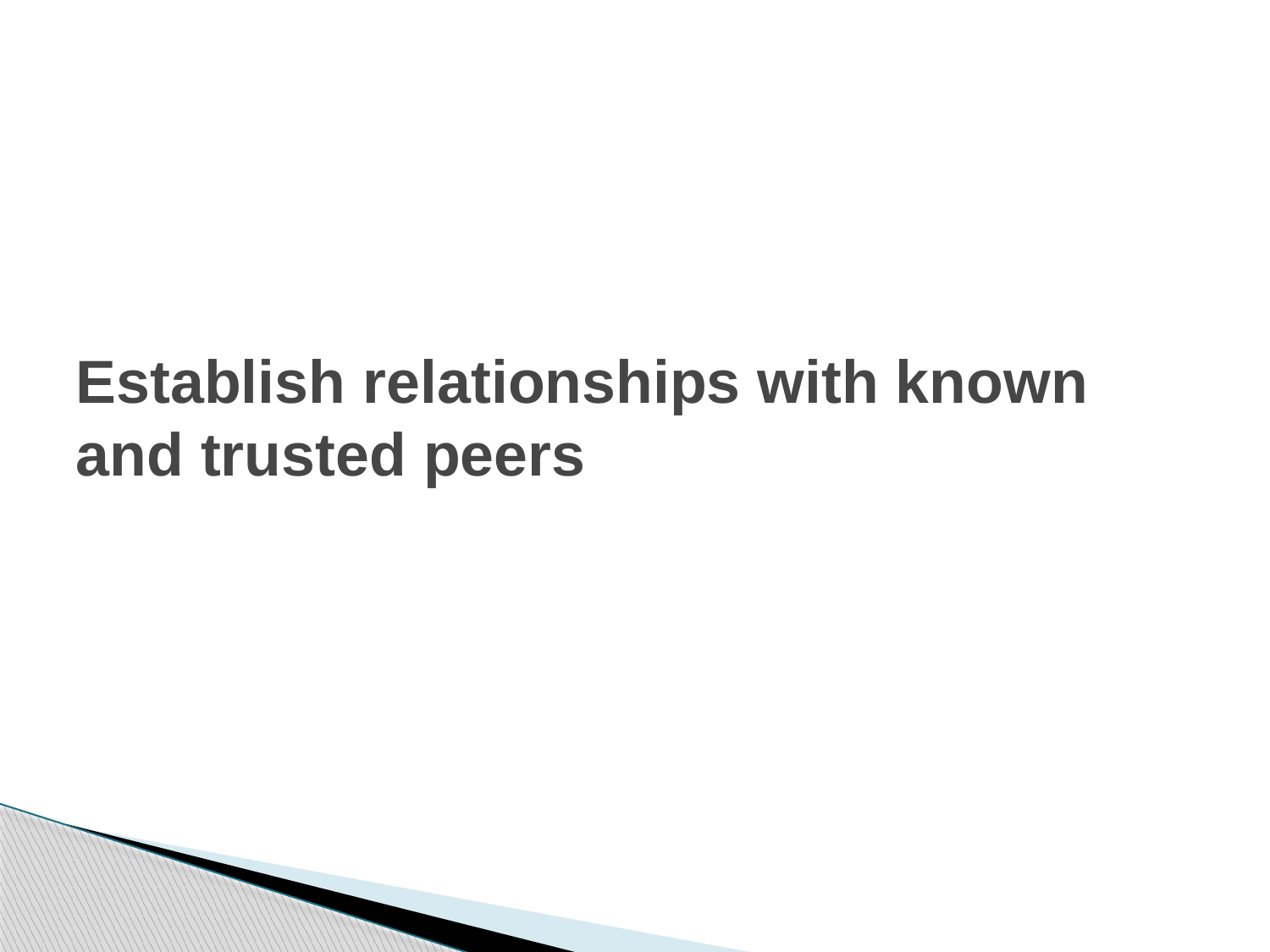

# Establish relationships with known and trusted peers